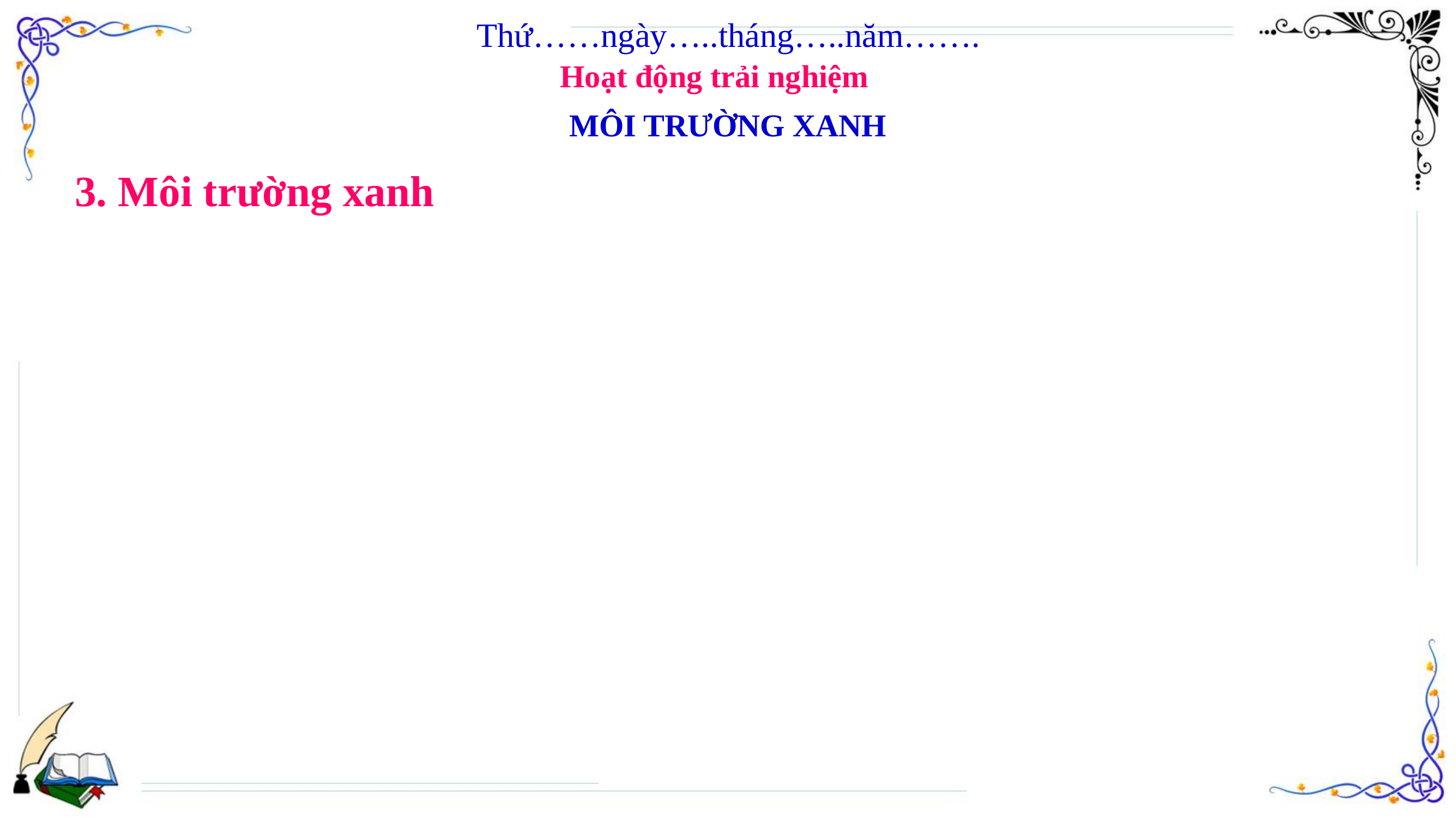

Thứ……ngày…..tháng…..năm…….
Hoạt động trải nghiệm
MÔI TRƯỜNG XANH
3. Môi trường xanh